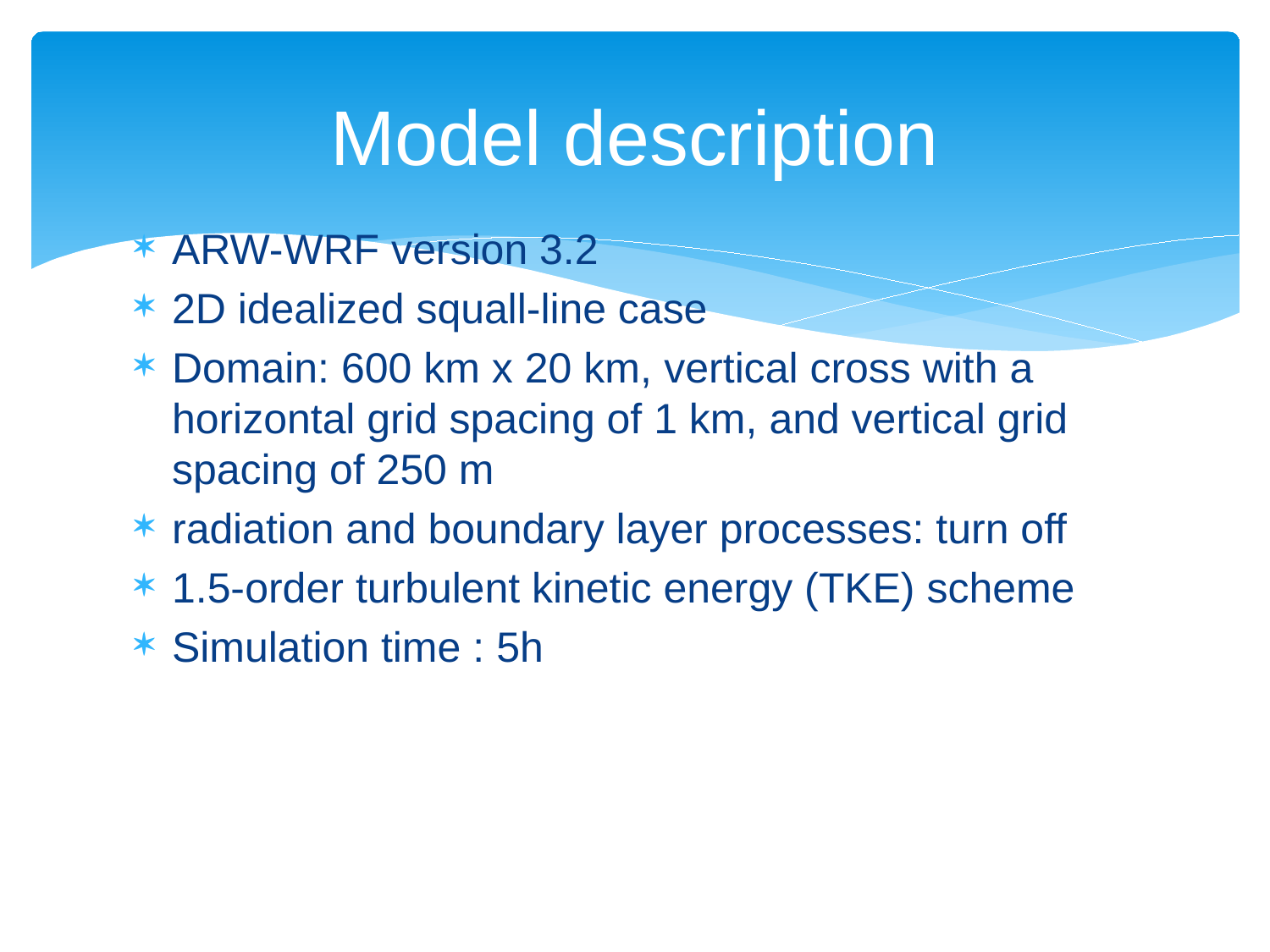

# Model description
ARW-WRF version 3.2
2D idealized squall-line case
Domain: 600 km x 20 km, vertical cross with a horizontal grid spacing of 1 km, and vertical grid spacing of 250 m
radiation and boundary layer processes: turn off
1.5-order turbulent kinetic energy (TKE) scheme
Simulation time : 5h